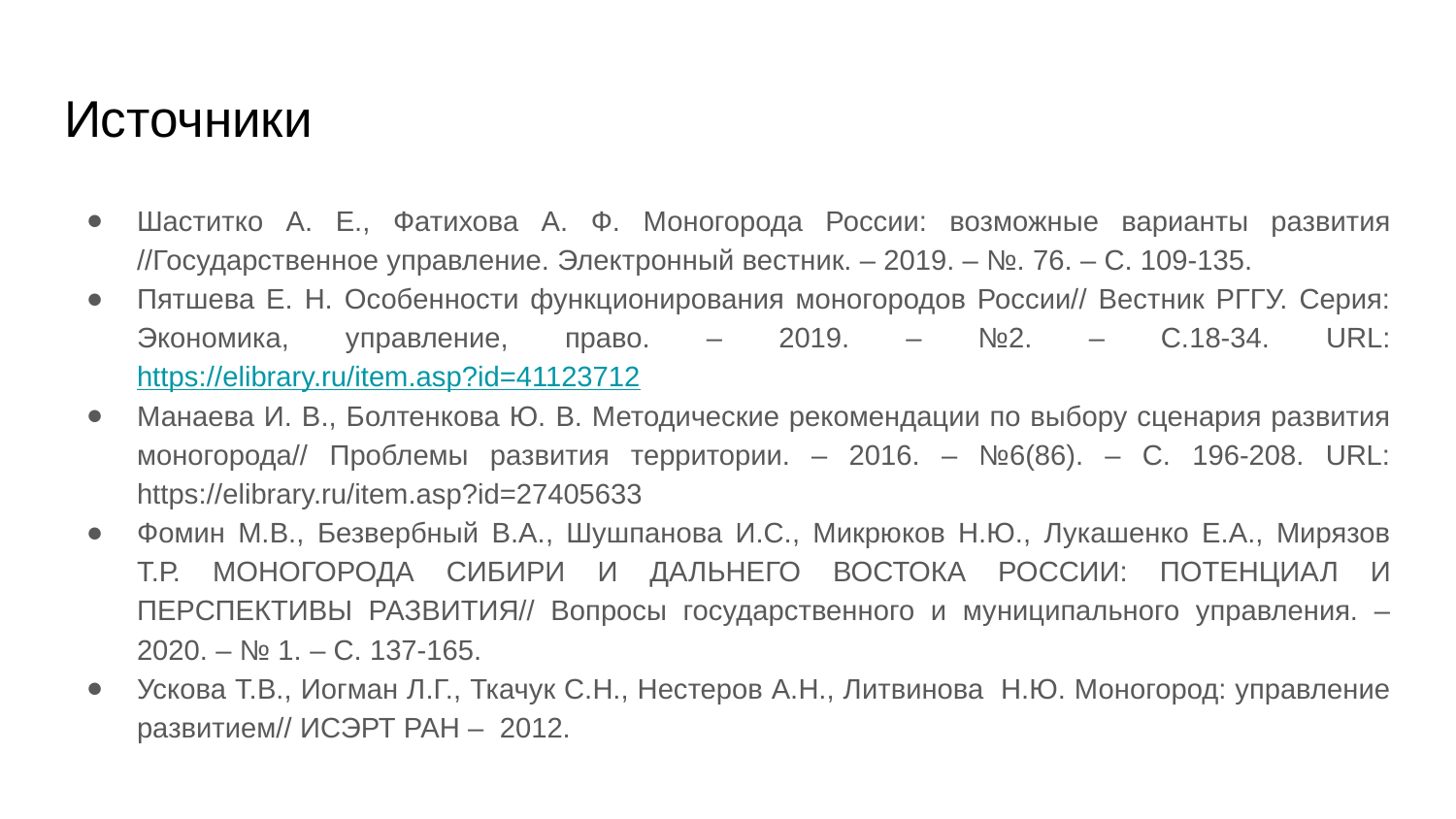

# Источники
Шаститко А. Е., Фатихова А. Ф. Моногорода России: возможные варианты развития //Государственное управление. Электронный вестник. – 2019. – №. 76. – С. 109-135.
Пятшева Е. Н. Особенности функционирования моногородов России// Вестник РГГУ. Серия: Экономика, управление, право. – 2019. – №2. – С.18-34. URL: https://elibrary.ru/item.asp?id=41123712
Манаева И. В., Болтенкова Ю. В. Методические рекомендации по выбору сценария развития моногорода// Проблемы развития территории. – 2016. – №6(86). – С. 196-208. URL: https://elibrary.ru/item.asp?id=27405633
Фомин М.В., Безвербный В.А., Шушпанова И.С., Микрюков Н.Ю., Лукашенко Е.А., Мирязов Т.Р. МОНОГОРОДА СИБИРИ И ДАЛЬНЕГО ВОСТОКА РОССИИ: ПОТЕНЦИАЛ И ПЕРСПЕКТИВЫ РАЗВИТИЯ// Вопросы государственного и муниципального управления. – 2020. – № 1. – С. 137-165.
Ускова Т.В., Иогман Л.Г., Ткачук С.Н., Нестеров А.Н., Литвинова  Н.Ю. Моногород: управление развитием// ИСЭРТ РАН –  2012.